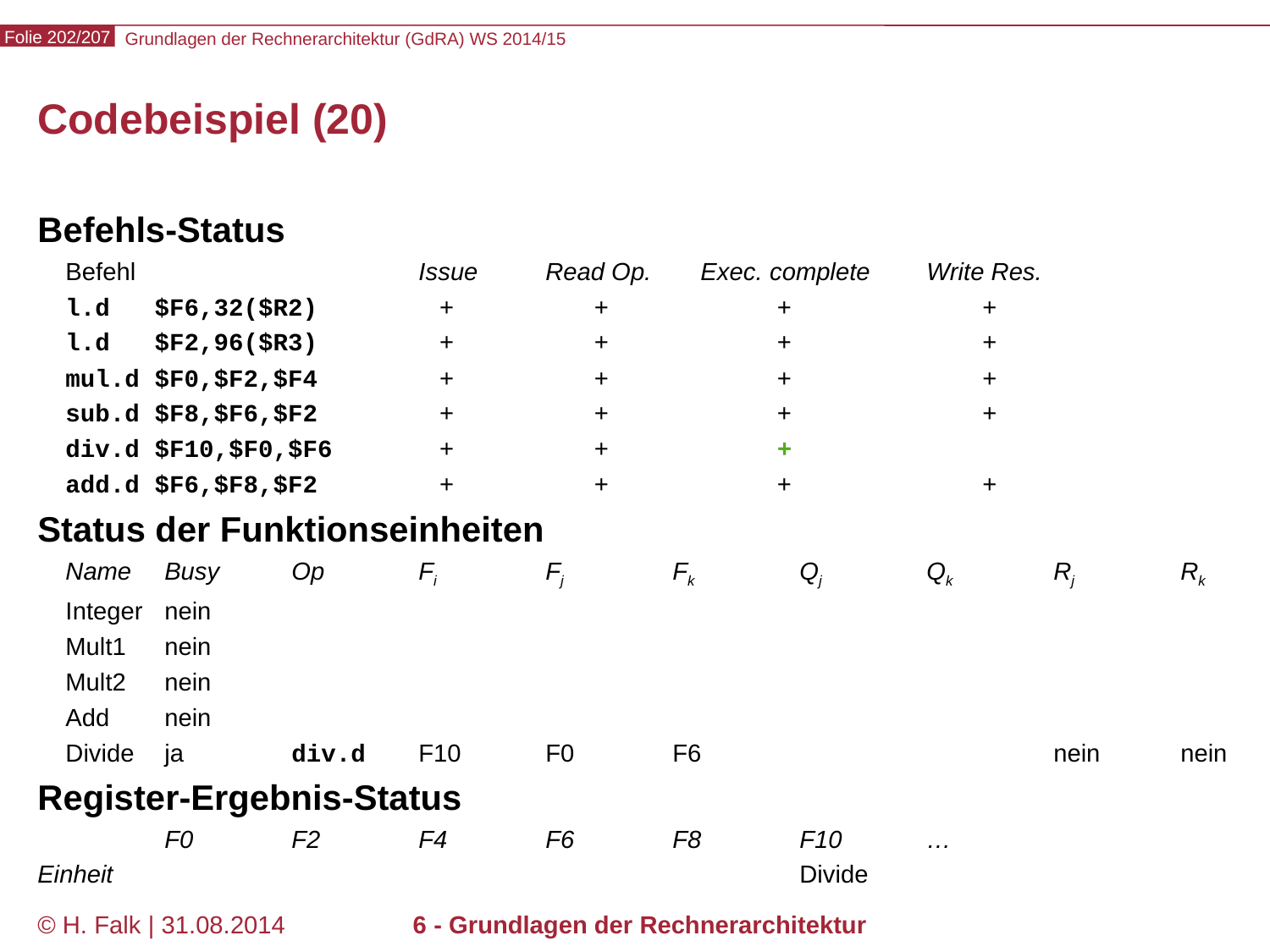

# Codebeispiel (20)
Befehls-Status
    Befehl			Issue	Read Op.	    Exec. complete	Write Res.
    l.d   $F6,32($R2)	   +	       +	               +		        +
    l.d   $F2,96($R3) 	   +	       +	               +		        +
    mul.d $F0,$F2,$F4	   +	       +	               +		        +
    sub.d $F8,$F6,$F2	   +	       +	               +		        +
    div.d $F10,$F0,$F6	   +	       +	               +
    add.d $F6,$F8,$F2	   +	       +	               +		        +
Status der Funktionseinheiten
    Name	Busy	Op	Fi	Fj	Fk	Qj	Qk	Rj	Rk
    Integer	nein
    Mult1	nein
    Mult2	nein
    Add	nein
    Divide	ja	div.d	F10	F0	F6			nein	nein
Register-Ergebnis-Status
	F0	F2	F4	F6	F8	F10	…
Einheit						Divide
© H. Falk | 31.08.2014
6 - Grundlagen der Rechnerarchitektur